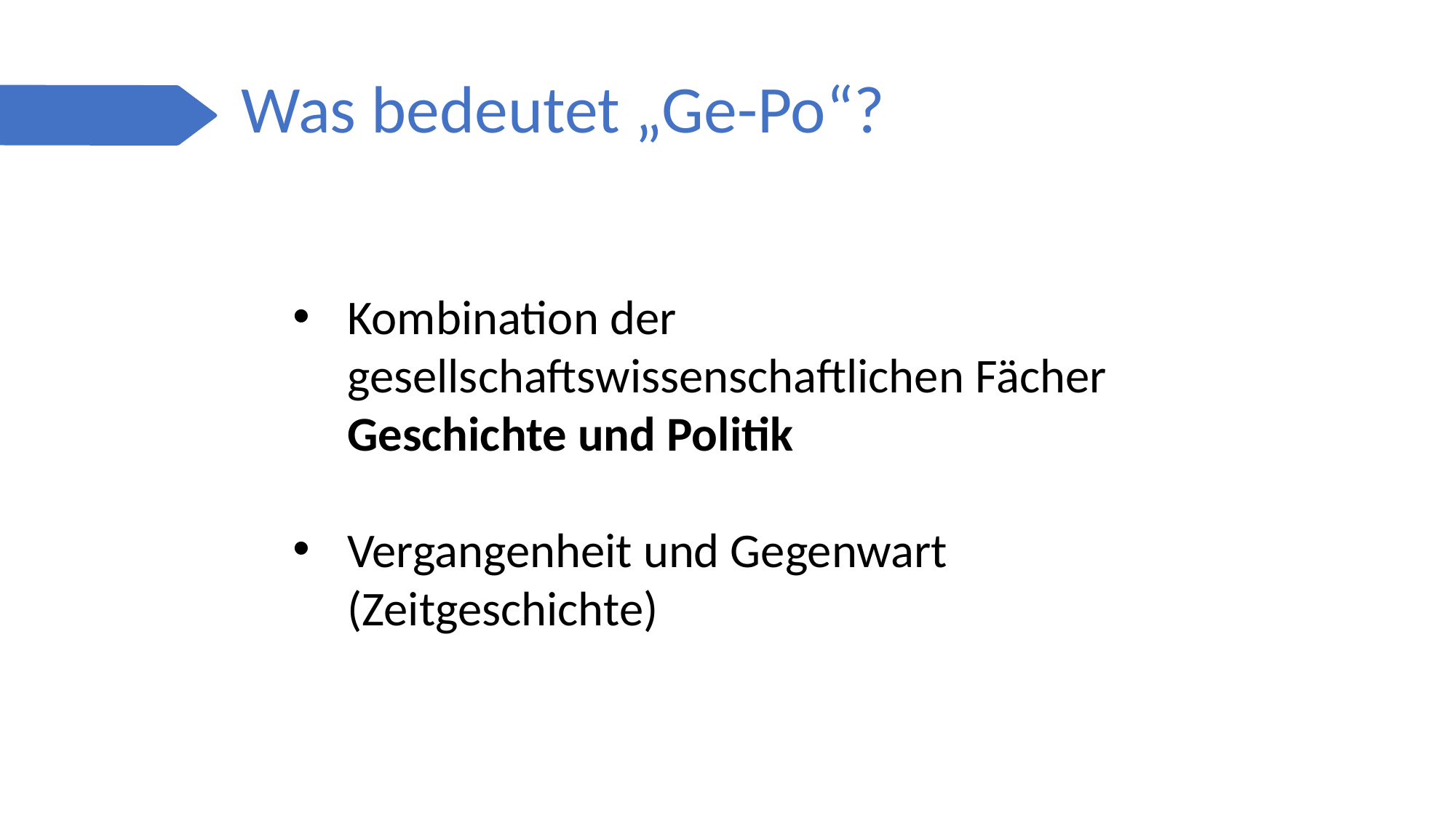

Was bedeutet „Ge-Po“?
Kombination der gesellschaftswissenschaftlichen Fächer Geschichte und Politik

Vergangenheit und Gegenwart (Zeitgeschichte)